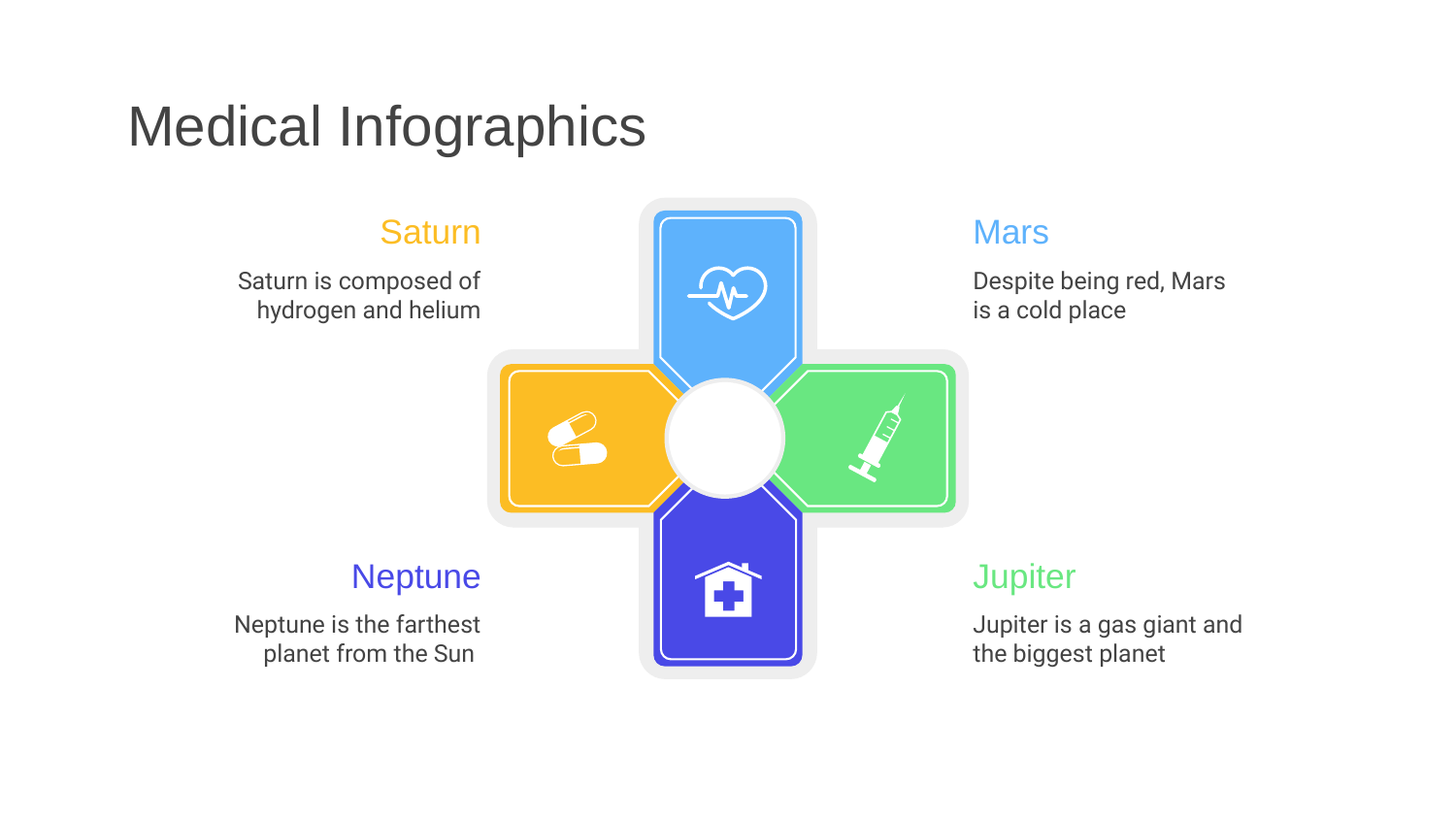

# Medical Infographics
Saturn
Saturn is composed of hydrogen and helium
Mars
Despite being red, Mars is a cold place

Neptune
Neptune is the farthest planet from the Sun
Jupiter
Jupiter is a gas giant and the biggest planet